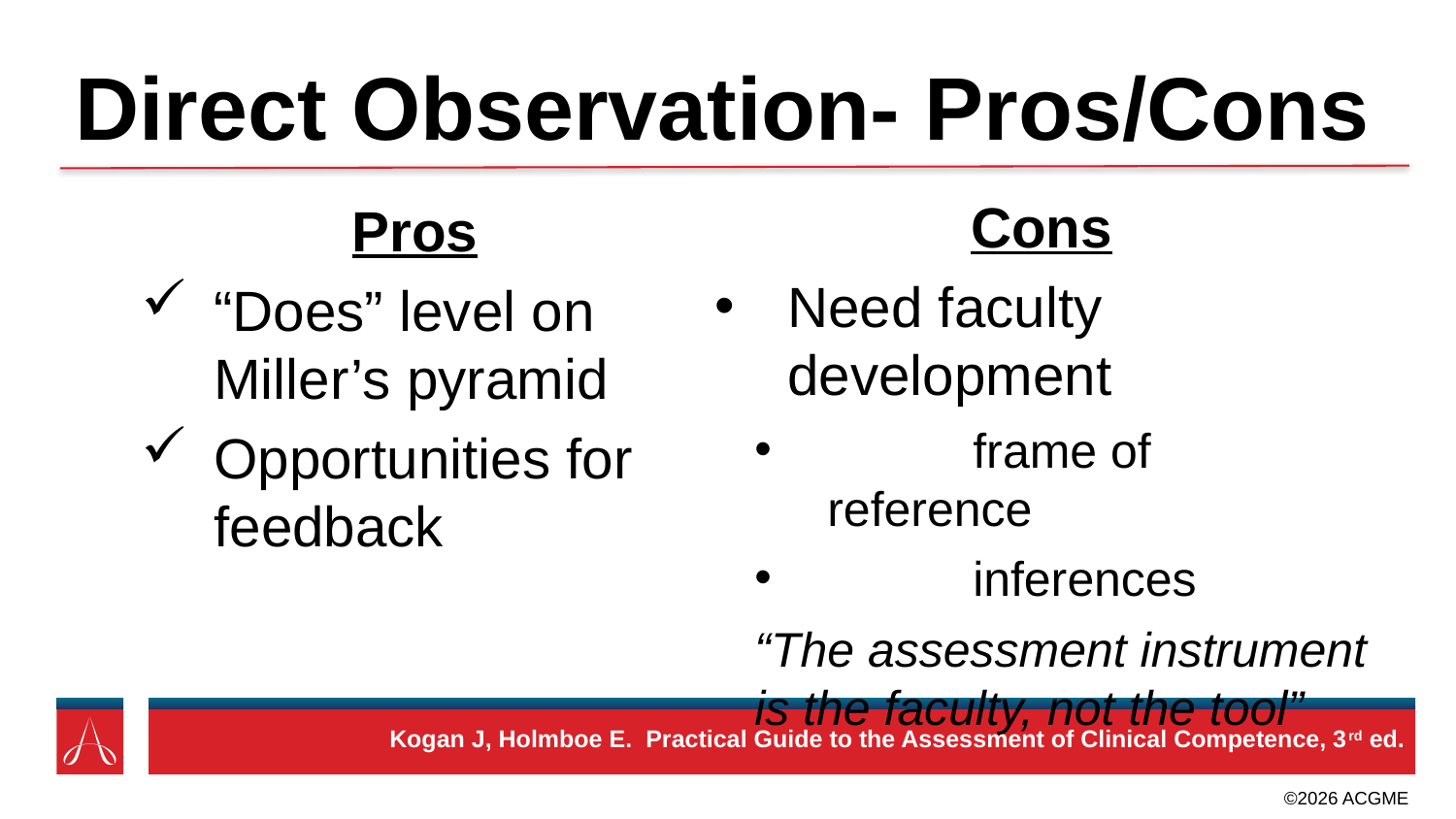

# Direct Observation- Pros/Cons
Cons
Need faculty development
	frame of reference
	inferences
“The assessment instrument is the faculty, not the tool”
Pros
“Does” level on Miller’s pyramid
Opportunities for feedback
Kogan J, Holmboe E.  Practical Guide to the Assessment of Clinical Competence, 3rd ed.